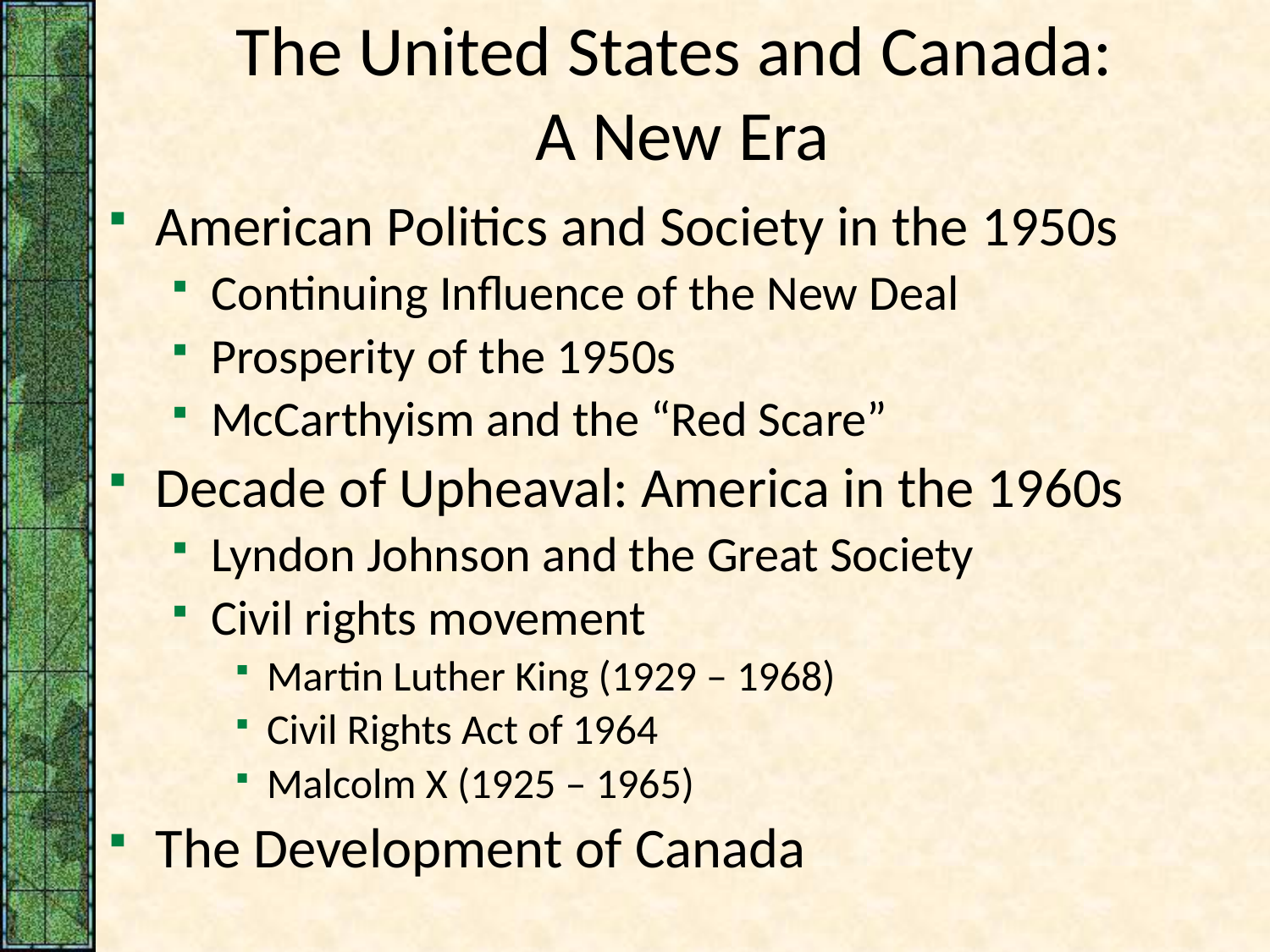

# The United States and Canada: A New Era
American Politics and Society in the 1950s
Continuing Influence of the New Deal
Prosperity of the 1950s
McCarthyism and the “Red Scare”
Decade of Upheaval: America in the 1960s
Lyndon Johnson and the Great Society
Civil rights movement
Martin Luther King (1929 – 1968)
Civil Rights Act of 1964
Malcolm X (1925 – 1965)
The Development of Canada